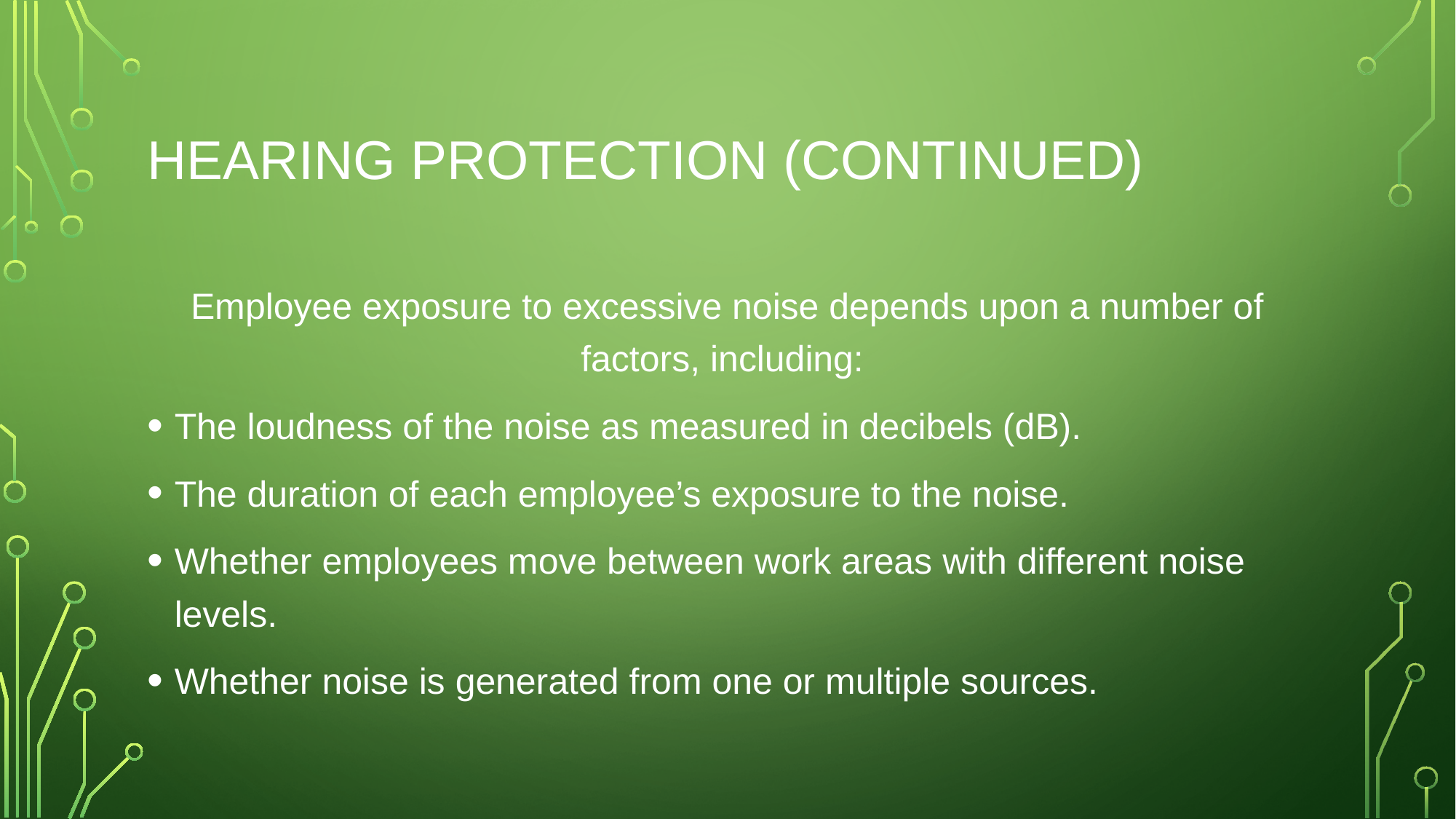

# Hearing Protection (continued)
Employee exposure to excessive noise depends upon a number of factors, including:
The loudness of the noise as measured in decibels (dB).
The duration of each employee’s exposure to the noise.
Whether employees move between work areas with different noise levels.
Whether noise is generated from one or multiple sources.